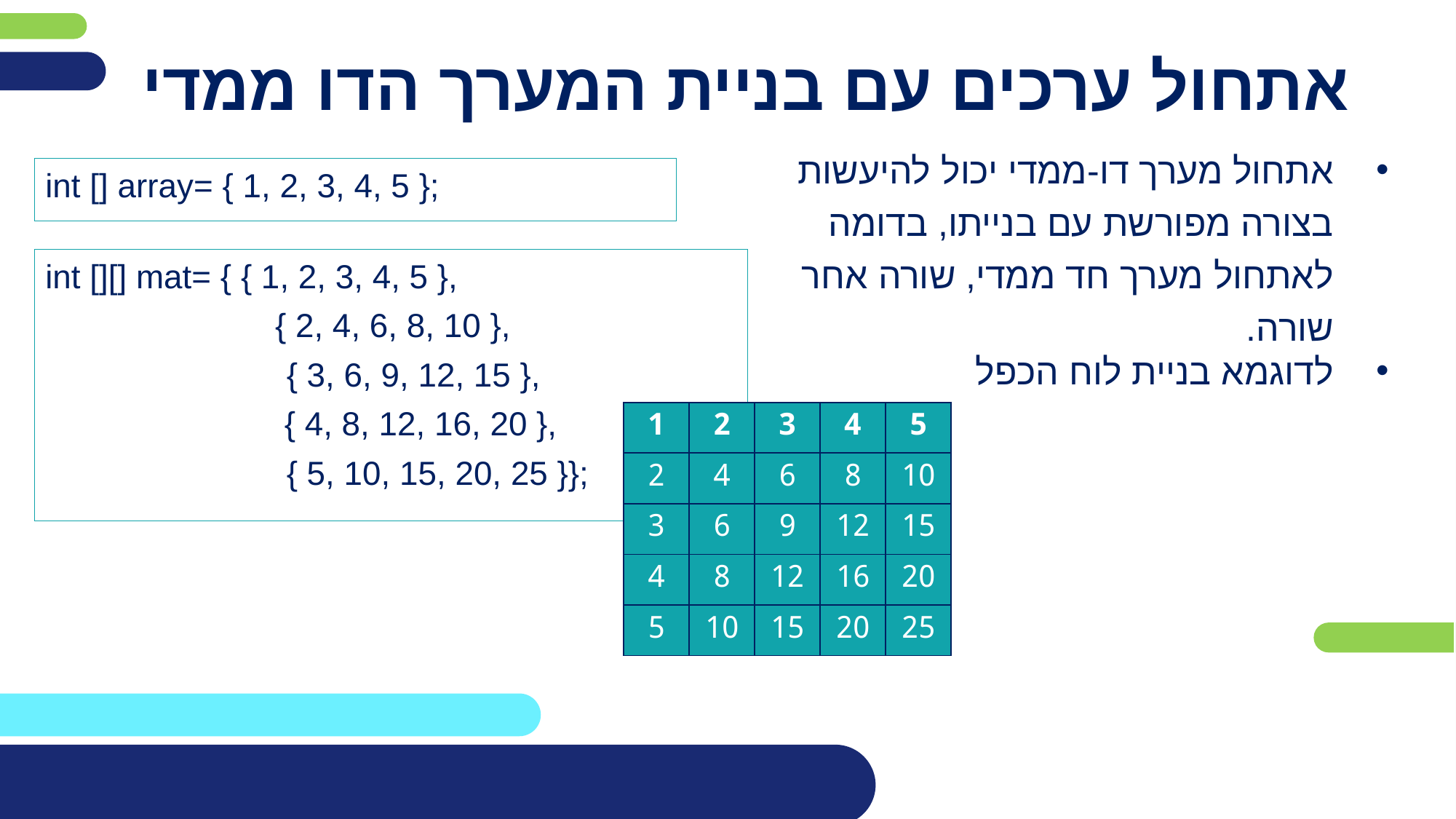

אתחול ערכים עם בניית המערך הדו ממדי
אתחול מערך דו-ממדי יכול להיעשות בצורה מפורשת עם בנייתו, בדומה לאתחול מערך חד ממדי, שורה אחר שורה.
לדוגמא בניית לוח הכפל
int [] array= { 1, 2, 3, 4, 5 };
int [][] mat= { { 1, 2, 3, 4, 5 },
 	             { 2, 4, 6, 8, 10 },
                          { 3, 6, 9, 12, 15 },
 	              { 4, 8, 12, 16, 20 },
                          { 5, 10, 15, 20, 25 }};

| 1 | 2 | 3 | 4 | 5 |
| --- | --- | --- | --- | --- |
| 2 | 4 | 6 | 8 | 10 |
| 3 | 6 | 9 | 12 | 15 |
| 4 | 8 | 12 | 16 | 20 |
| 5 | 10 | 15 | 20 | 25 |